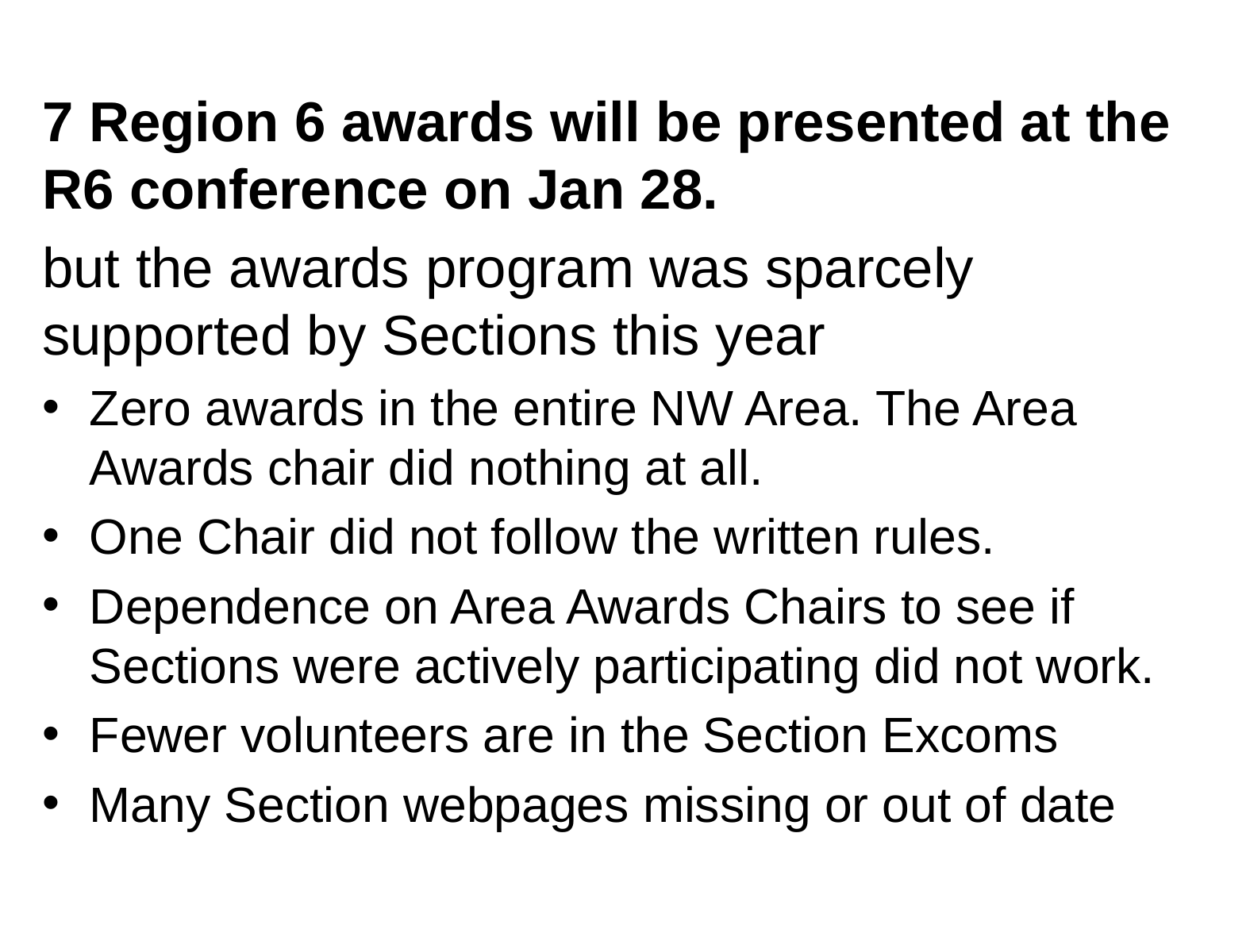

7 Region 6 awards will be presented at the R6 conference on Jan 28.
but the awards program was sparcely supported by Sections this year
Zero awards in the entire NW Area. The Area Awards chair did nothing at all.
One Chair did not follow the written rules.
Dependence on Area Awards Chairs to see if Sections were actively participating did not work.
Fewer volunteers are in the Section Excoms
Many Section webpages missing or out of date